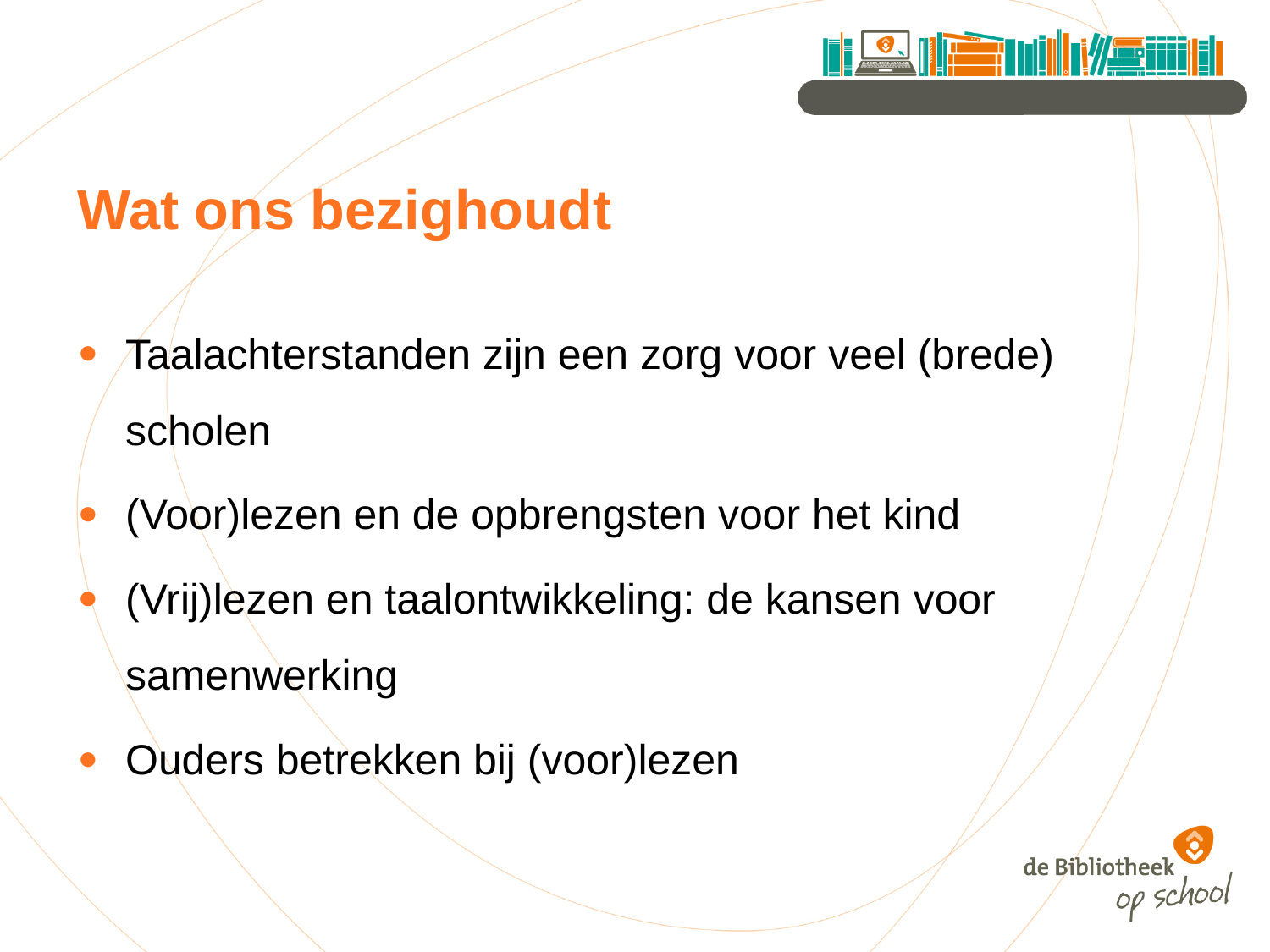

# Wat ons bezighoudt
Taalachterstanden zijn een zorg voor veel (brede) scholen
(Voor)lezen en de opbrengsten voor het kind
(Vrij)lezen en taalontwikkeling: de kansen voor samenwerking
Ouders betrekken bij (voor)lezen